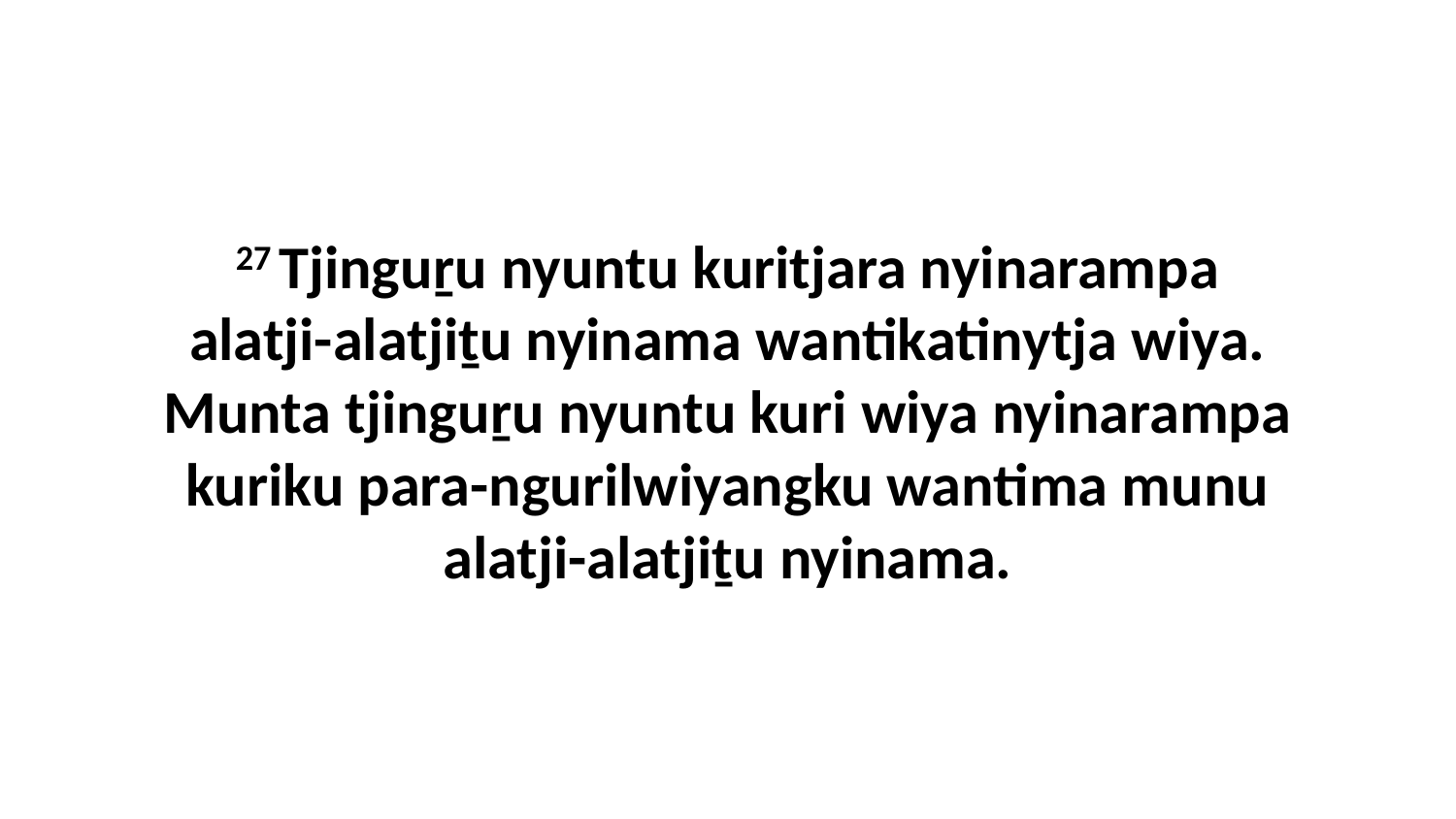

27 Tjinguṟu nyuntu kuritjara nyinarampa alatji-alatjiṯu nyinama wantikatinytja wiya. Munta tjinguṟu nyuntu kuri wiya nyinarampa kuriku para-ngurilwiyangku wantima munu alatji-alatjiṯu nyinama.